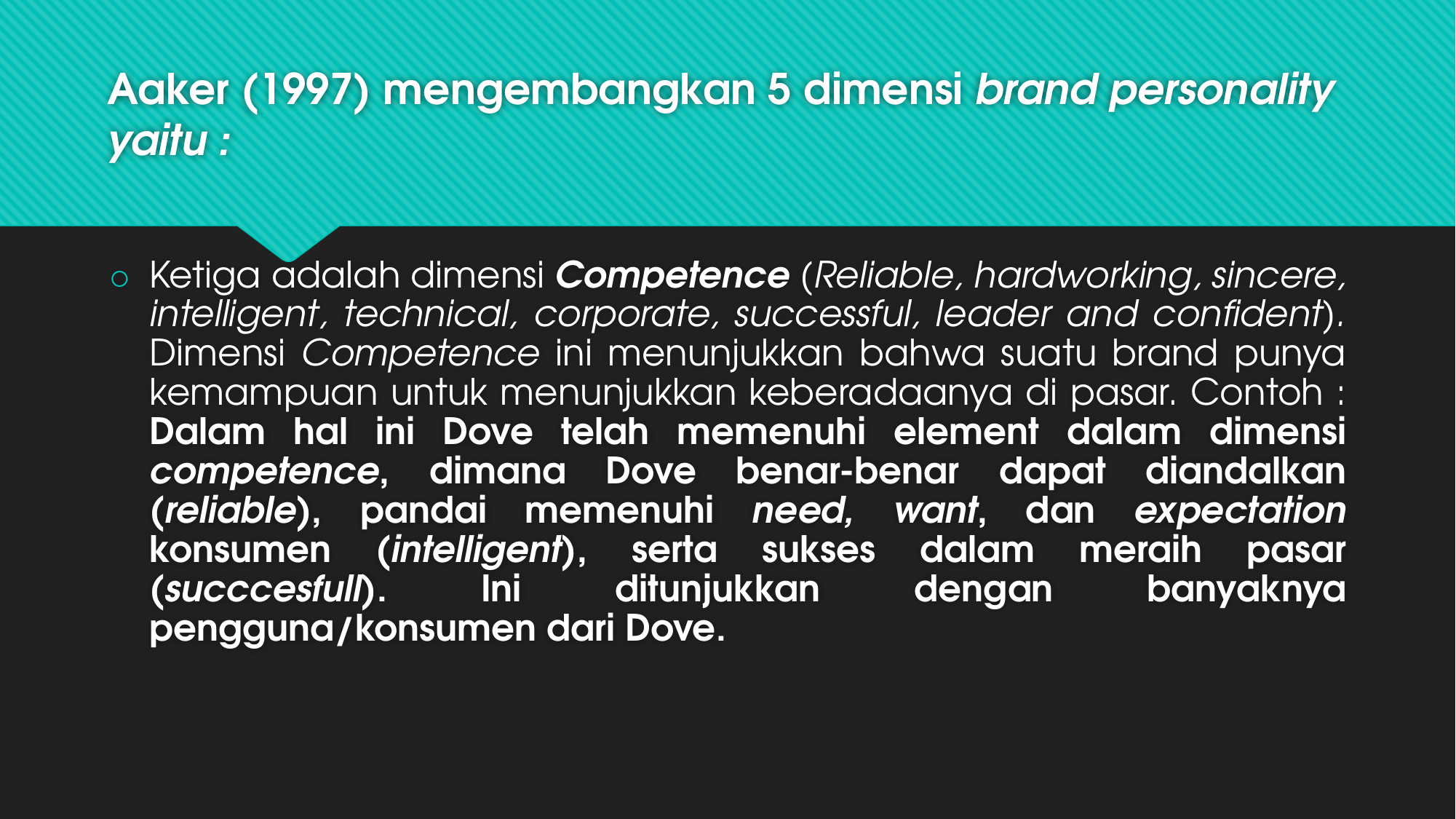

# Aaker (1997) mengembangkan 5 dimensi brand personality yaitu :
Ketiga adalah dimensi Competence (Reliable, hardworking, sincere, intelligent, technical, corporate, successful, leader and confident). Dimensi Competence ini menunjukkan bahwa suatu brand punya kemampuan untuk menunjukkan keberadaanya di pasar. Contoh : Dalam hal ini Dove telah memenuhi element dalam dimensi competence, dimana Dove benar-benar dapat diandalkan (reliable), pandai memenuhi need, want, dan expectation konsumen (intelligent), serta sukses dalam meraih pasar (succcesfull). Ini ditunjukkan dengan banyaknya pengguna/konsumen dari Dove.